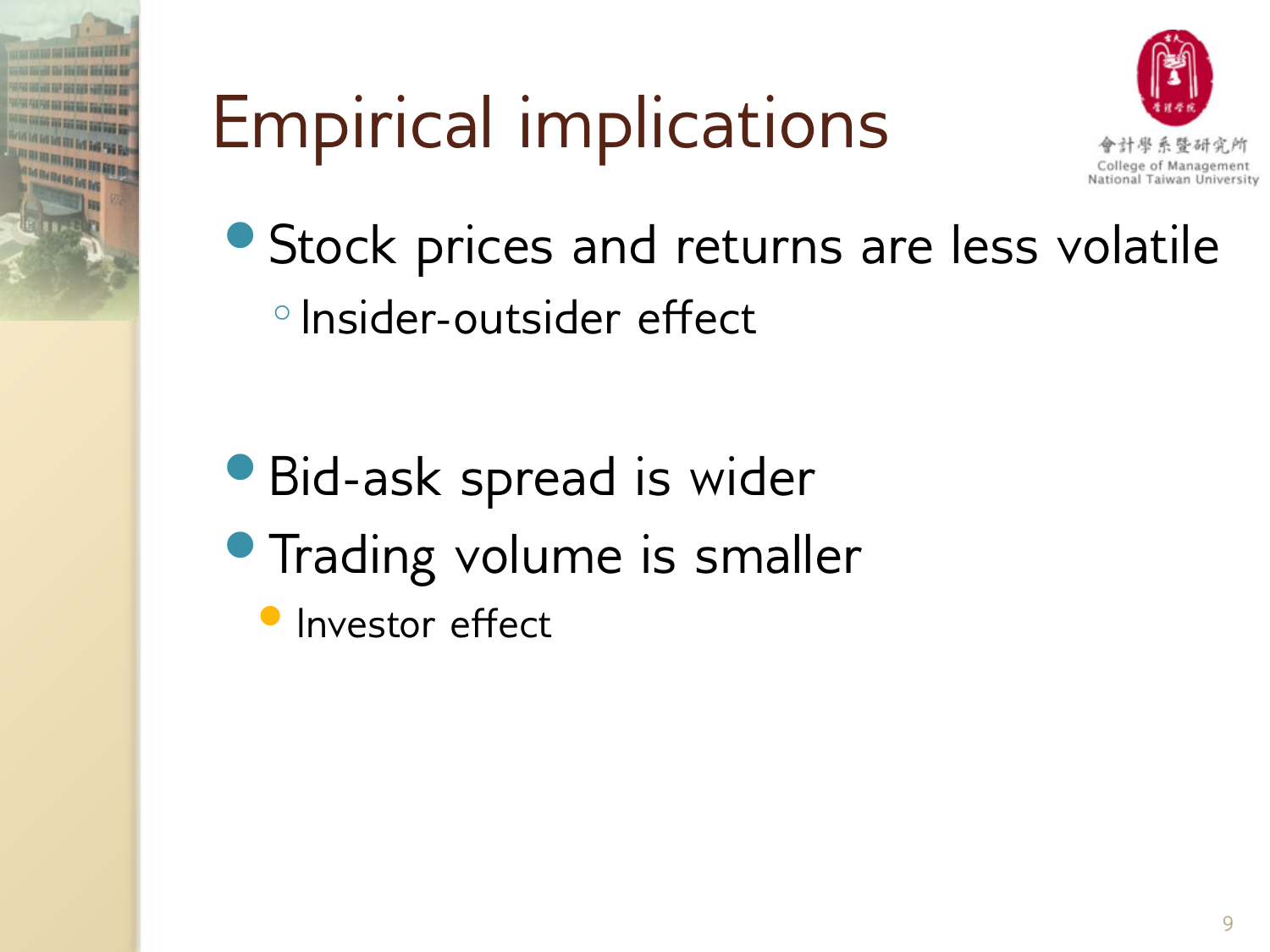

# Empirical implications
Stock prices and returns are less volatile
Insider-outsider effect

Bid-ask spread is wider
Trading volume is smaller
Investor effect
9